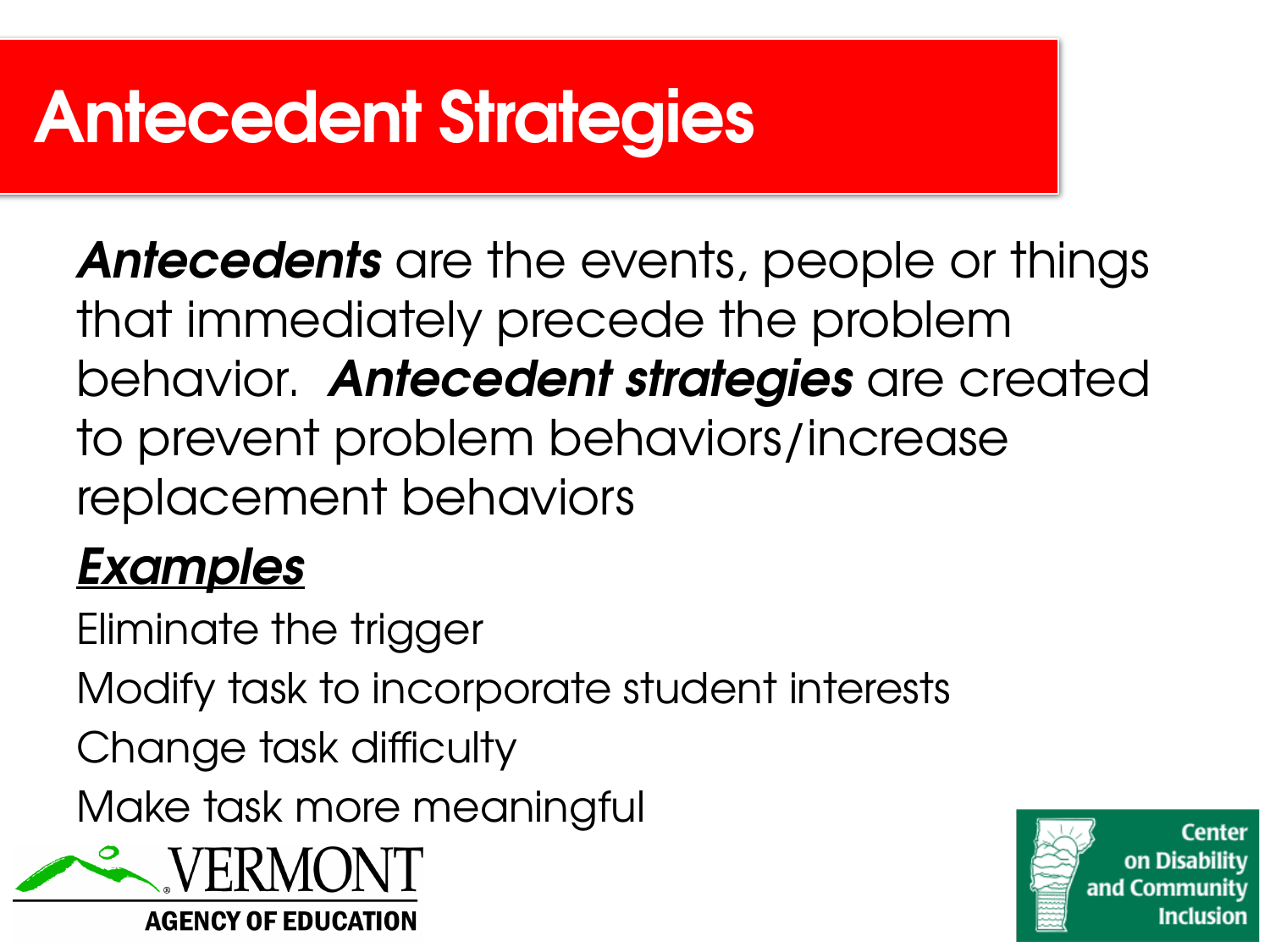

# Antecedent Strategies
Antecedents are the events, people or things that immediately precede the problem behavior.  Antecedent strategies are created to prevent problem behaviors/increase replacement behaviors
Examples
Eliminate the trigger
Modify task to incorporate student interests
Change task difficulty
Make task more meaningful